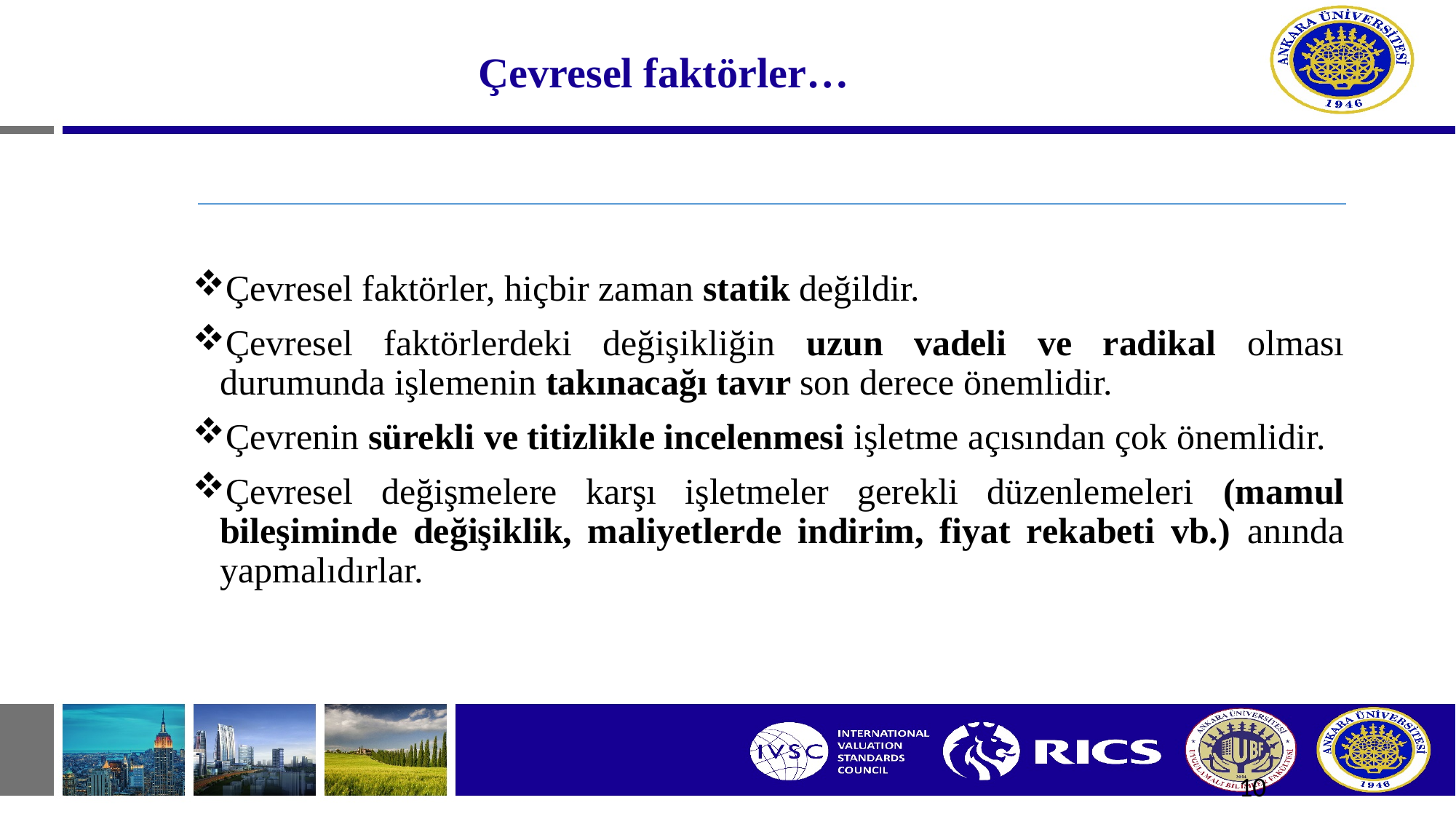

# Çevresel faktörler…
Çevresel faktörler, hiçbir zaman statik değildir.
Çevresel faktörlerdeki değişikliğin uzun vadeli ve radikal olması durumunda işlemenin takınacağı tavır son derece önemlidir.
Çevrenin sürekli ve titizlikle incelenmesi işletme açısından çok önemlidir.
Çevresel değişmelere karşı işletmeler gerekli düzenlemeleri (mamul bileşiminde değişiklik, maliyetlerde indirim, fiyat rekabeti vb.) anında yapmalıdırlar.

10